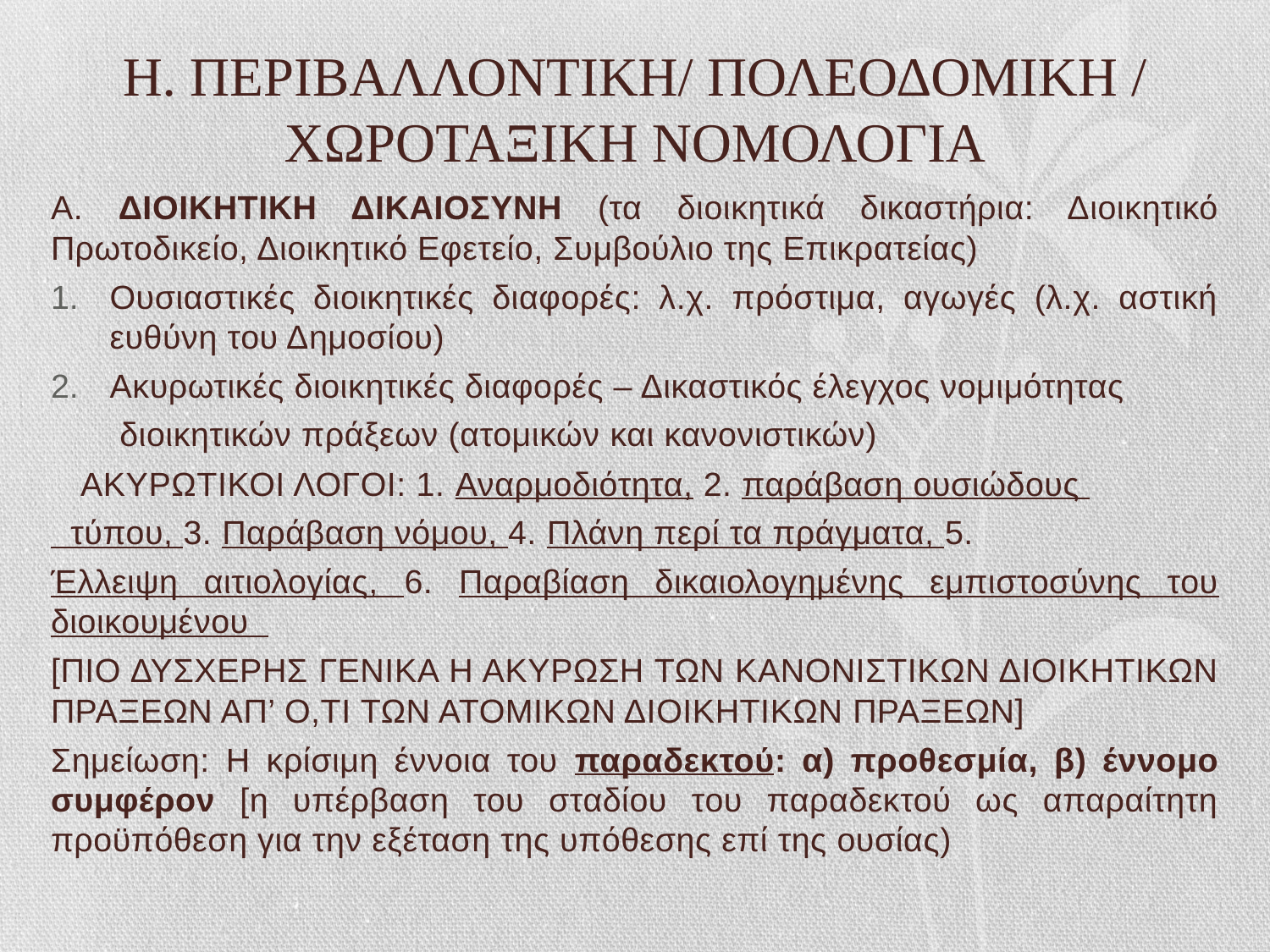

# Η. ΠΕΡΙΒΑΛΛΟΝΤΙΚΗ/ ΠΟΛΕΟΔΟΜΙΚΗ / ΧΩΡΟΤΑΞΙΚΗ ΝΟΜΟΛΟΓΙΑ
Α. ΔΙΟΙΚΗΤΙΚΗ ΔΙΚΑΙΟΣΥΝΗ (τα διοικητικά δικαστήρια: Διοικητικό Πρωτοδικείο, Διοικητικό Εφετείο, Συμβούλιο της Επικρατείας)
Ουσιαστικές διοικητικές διαφορές: λ.χ. πρόστιμα, αγωγές (λ.χ. αστική ευθύνη του Δημοσίου)
Ακυρωτικές διοικητικές διαφορές – Δικαστικός έλεγχος νομιμότητας
       διοικητικών πράξεων (ατομικών και κανονιστικών)
   ΑΚΥΡΩΤΙΚΟΙ ΛΟΓΟΙ: 1. Αναρμοδιότητα, 2. παράβαση ουσιώδους
  τύπου, 3. Παράβαση νόμου, 4. Πλάνη περί τα πράγματα, 5.
Έλλειψη αιτιολογίας, 6. Παραβίαση δικαιολογημένης εμπιστοσύνης του διοικουμένου
[ΠΙΟ ΔΥΣΧΕΡΗΣ ΓΕΝΙΚΑ Η ΑΚΥΡΩΣΗ ΤΩΝ ΚΑΝΟΝΙΣΤΙΚΩΝ ΔΙΟΙΚΗΤΙΚΩΝ ΠΡΑΞΕΩΝ ΑΠ’ Ο,ΤΙ ΤΩΝ ΑΤΟΜΙΚΩΝ ΔΙΟΙΚΗΤΙΚΩΝ ΠΡΑΞΕΩΝ]
Σημείωση: Η κρίσιμη έννοια του παραδεκτού: α) προθεσμία, β) έννομο συμφέρον [η υπέρβαση του σταδίου του παραδεκτού ως απαραίτητη προϋπόθεση για την εξέταση της υπόθεσης επί της ουσίας)